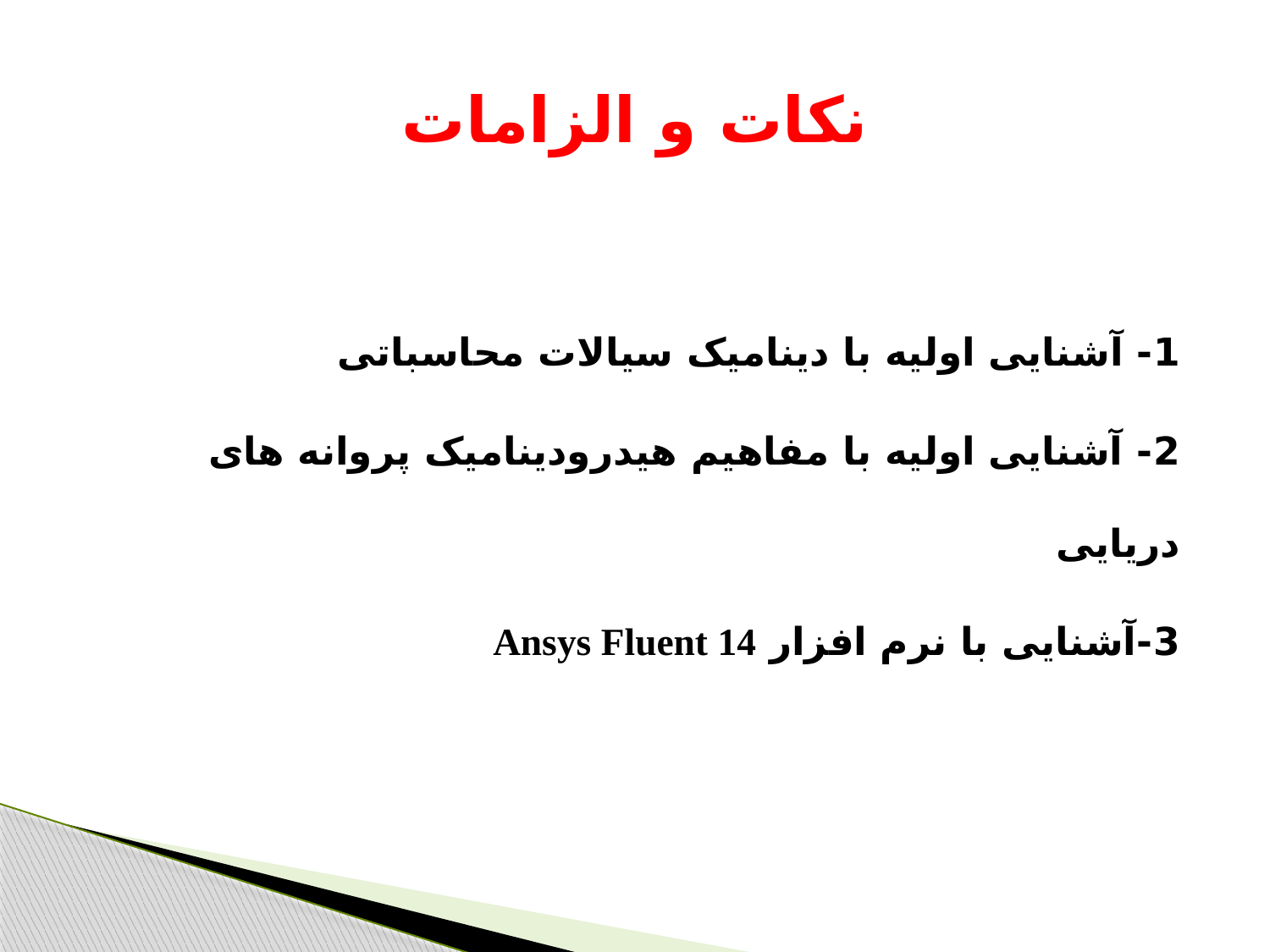

# نکات و الزامات
1- آشنایی اولیه با دینامیک سیالات محاسباتی
2- آشنایی اولیه با مفاهیم هیدرودینامیک پروانه های دریایی
3-آشنایی با نرم افزار Ansys Fluent 14